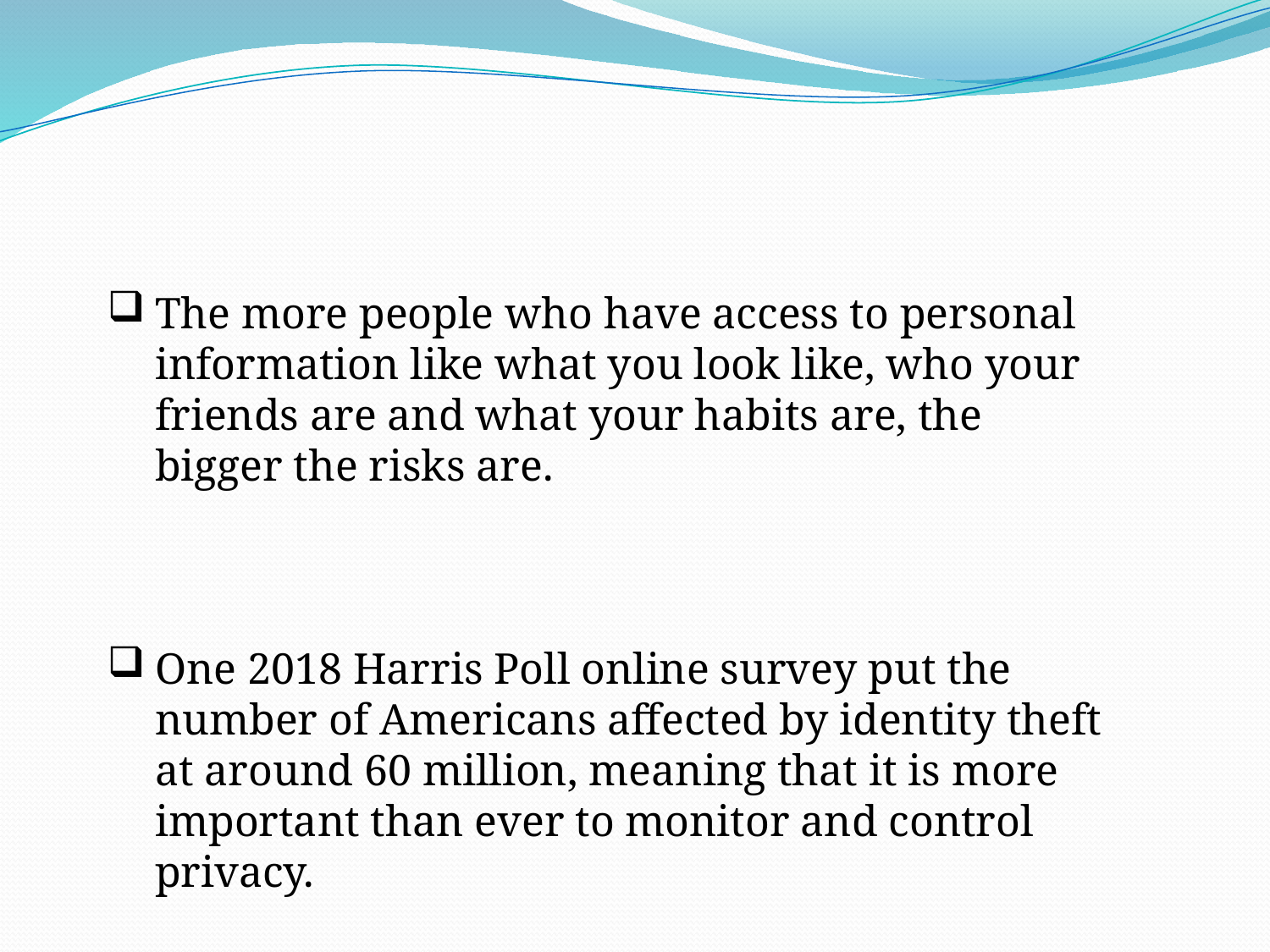

The more people who have access to personal information like what you look like, who your friends are and what your habits are, the bigger the risks are.

One 2018 Harris Poll online survey put the number of Americans affected by identity theft at around 60 million, meaning that it is more important than ever to monitor and control privacy.